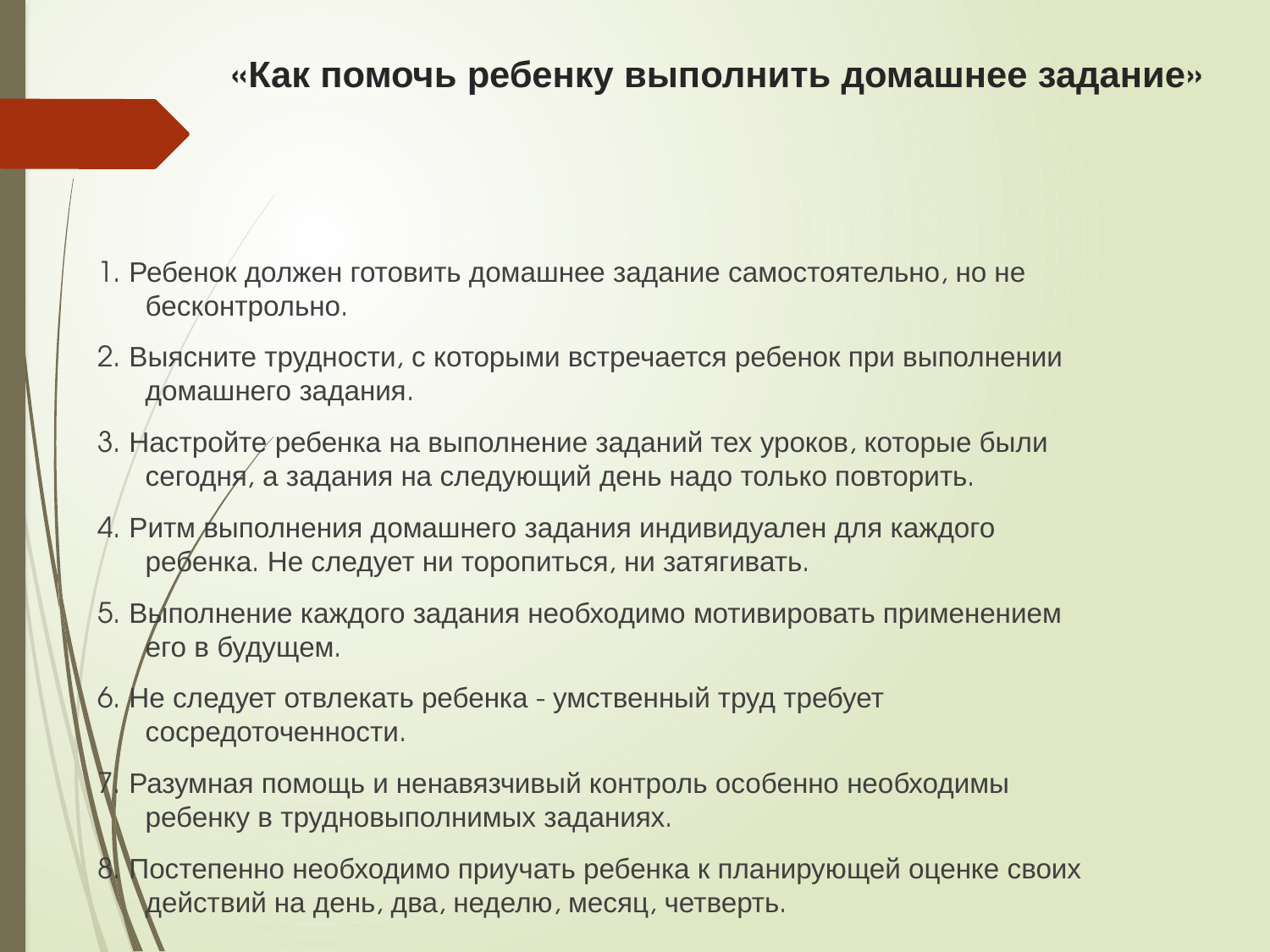

# «Как помочь ребенку выполнить домашнее задание»

1. Ребенок должен готовить домашнее задание самостоятельно, но не бесконтрольно.
2. Выясните трудности, с которыми встречается ребенок при выполнении домашнего задания.
3. Настройте ребенка на выполнение заданий тех уроков, которые были сегодня, а задания на следующий день надо только повторить.
4. Ритм выполнения домашнего задания индивидуален для каждого ребенка. Не следует ни торопиться, ни затягивать.
5. Выполнение каждого задания необходимо мотивировать применением его в будущем.
6. Не следует отвлекать ребенка - умственный труд требует сосредоточенности.
7. Разумная помощь и ненавязчивый контроль особенно необходимы ребенку в трудновыполнимых заданиях.
8. Постепенно необходимо приучать ребенка к планирующей оценке своих действий на день, два, неделю, месяц, четверть.